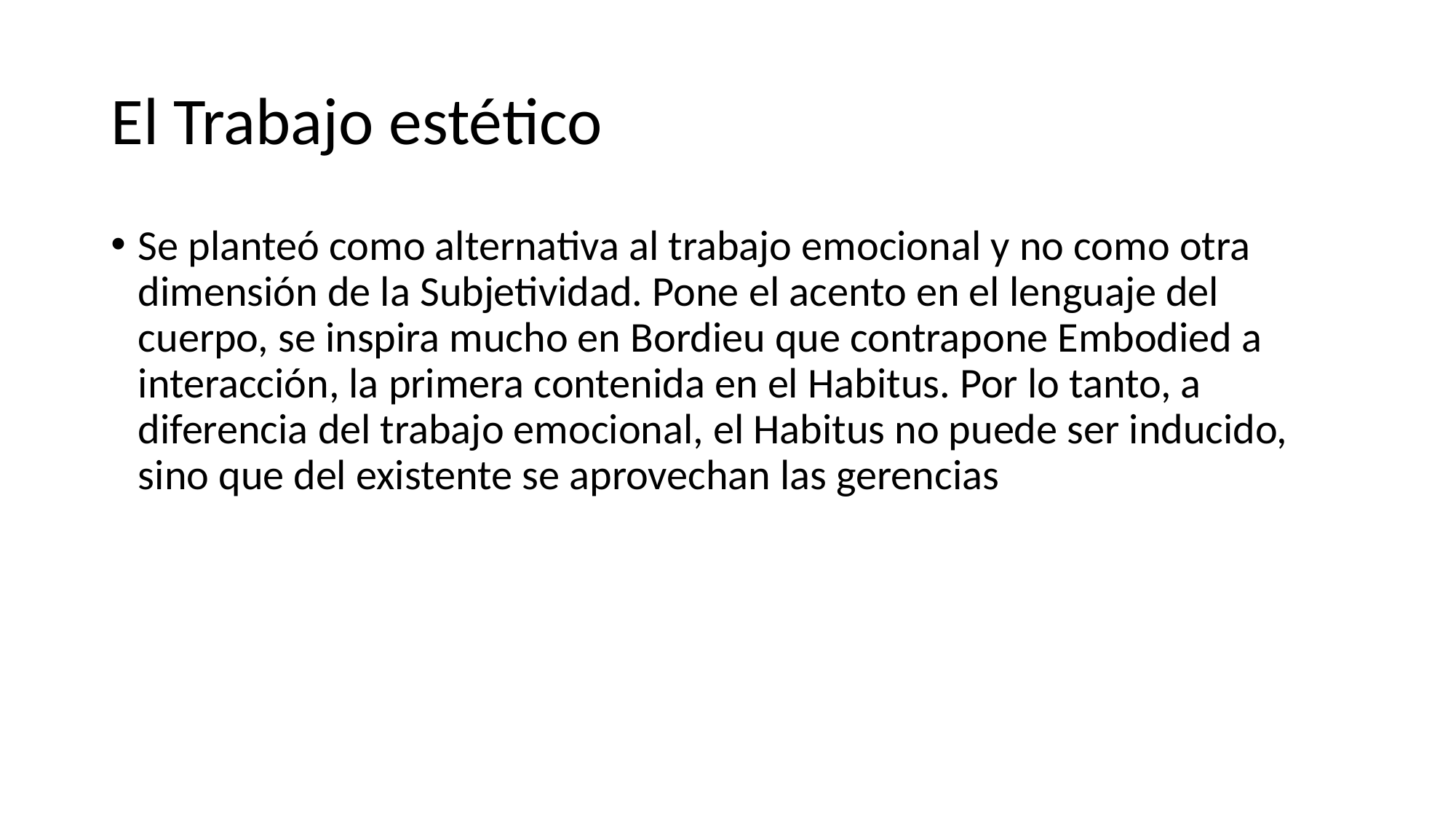

# El Trabajo estético
Se planteó como alternativa al trabajo emocional y no como otra dimensión de la Subjetividad. Pone el acento en el lenguaje del cuerpo, se inspira mucho en Bordieu que contrapone Embodied a interacción, la primera contenida en el Habitus. Por lo tanto, a diferencia del trabajo emocional, el Habitus no puede ser inducido, sino que del existente se aprovechan las gerencias